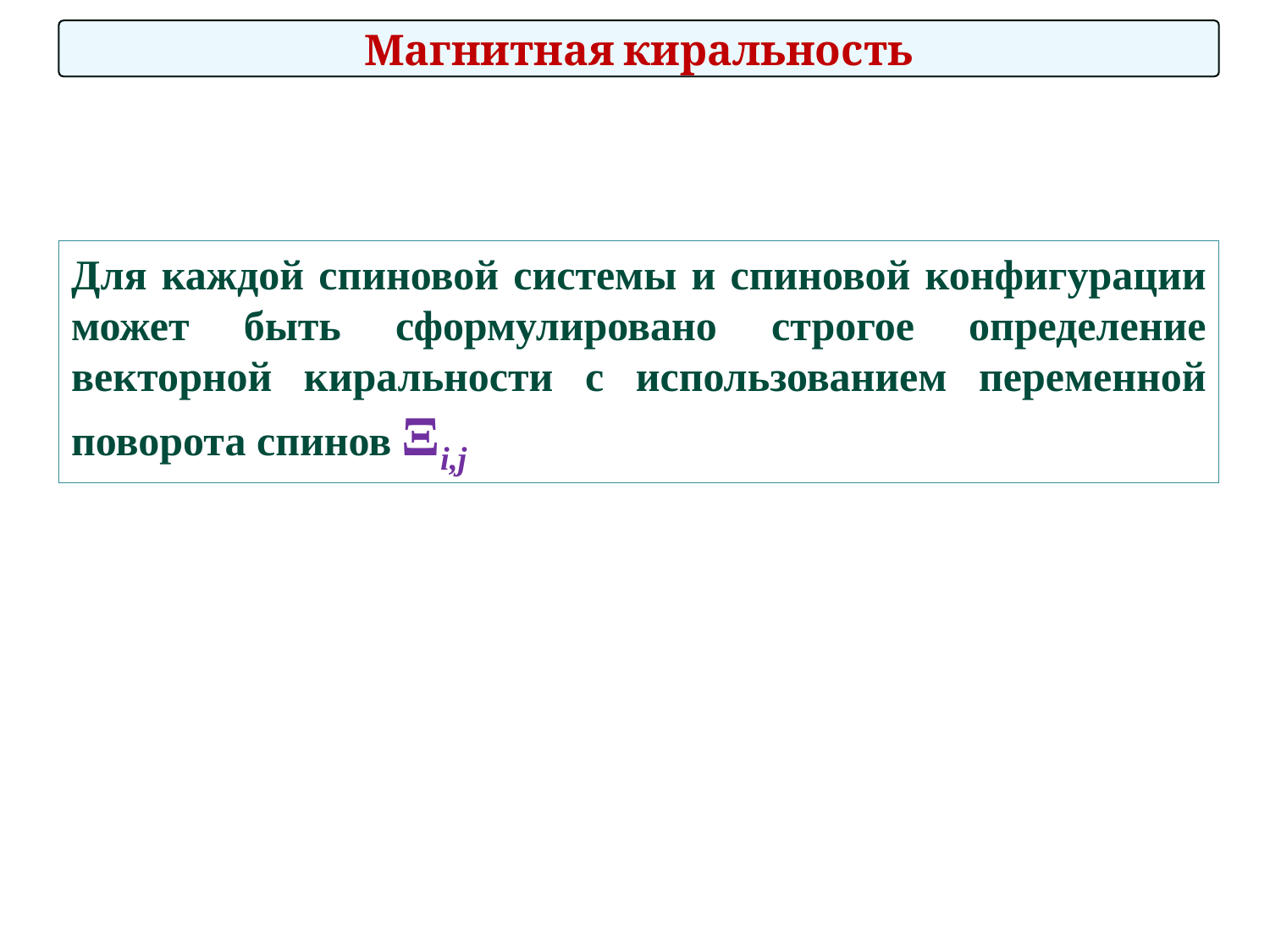

Магнитная киральность
Для каждой спиновой системы и спиновой конфигурации может быть сформулировано строгое определение векторной киральности с использованием переменной поворота спинов Ξi,j
#